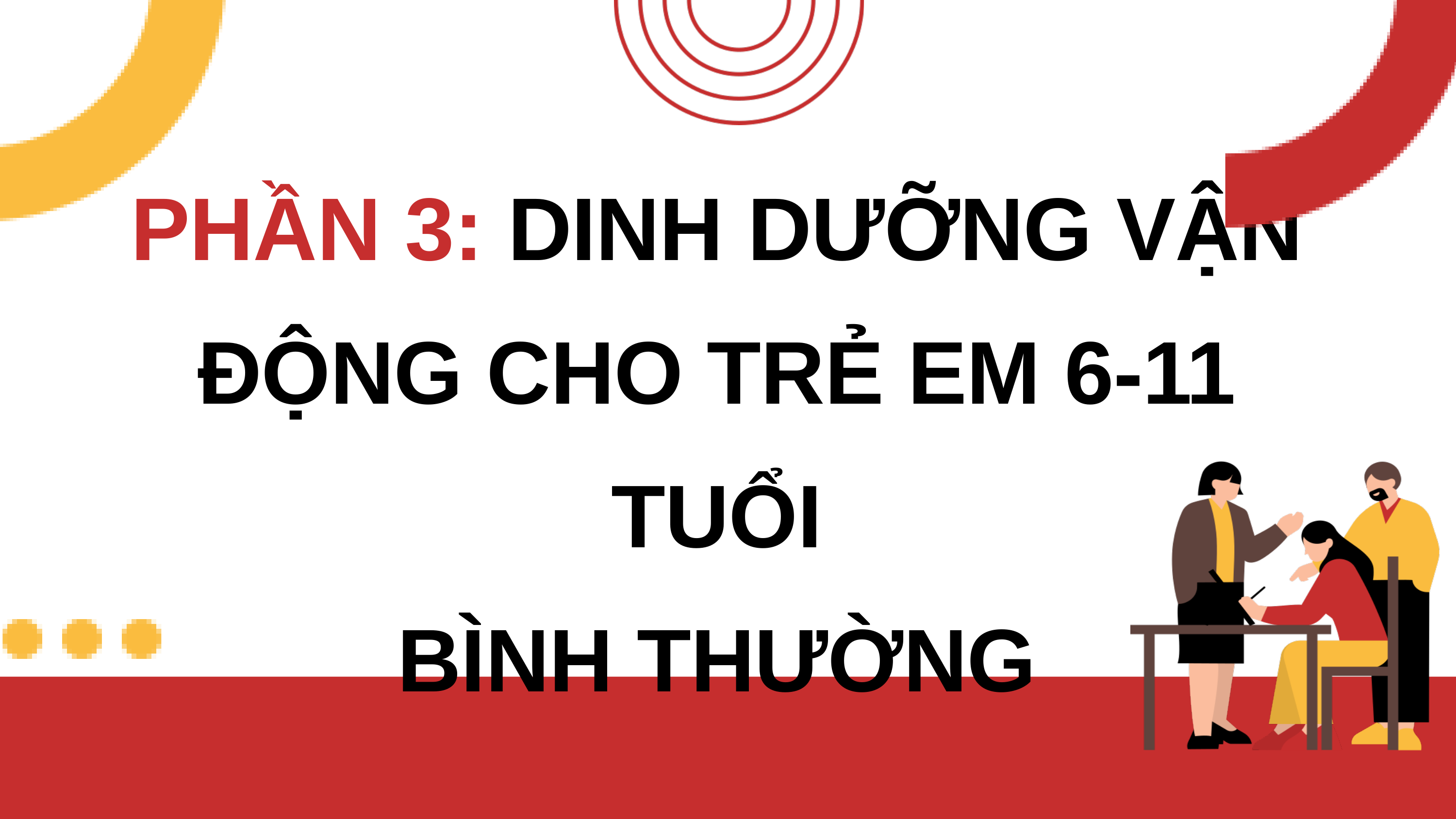

PHẦN 3: DINH DƯỠNG VẬN ĐỘNG CHO TRẺ EM 6-11 TUỔI
BÌNH THƯỜNG